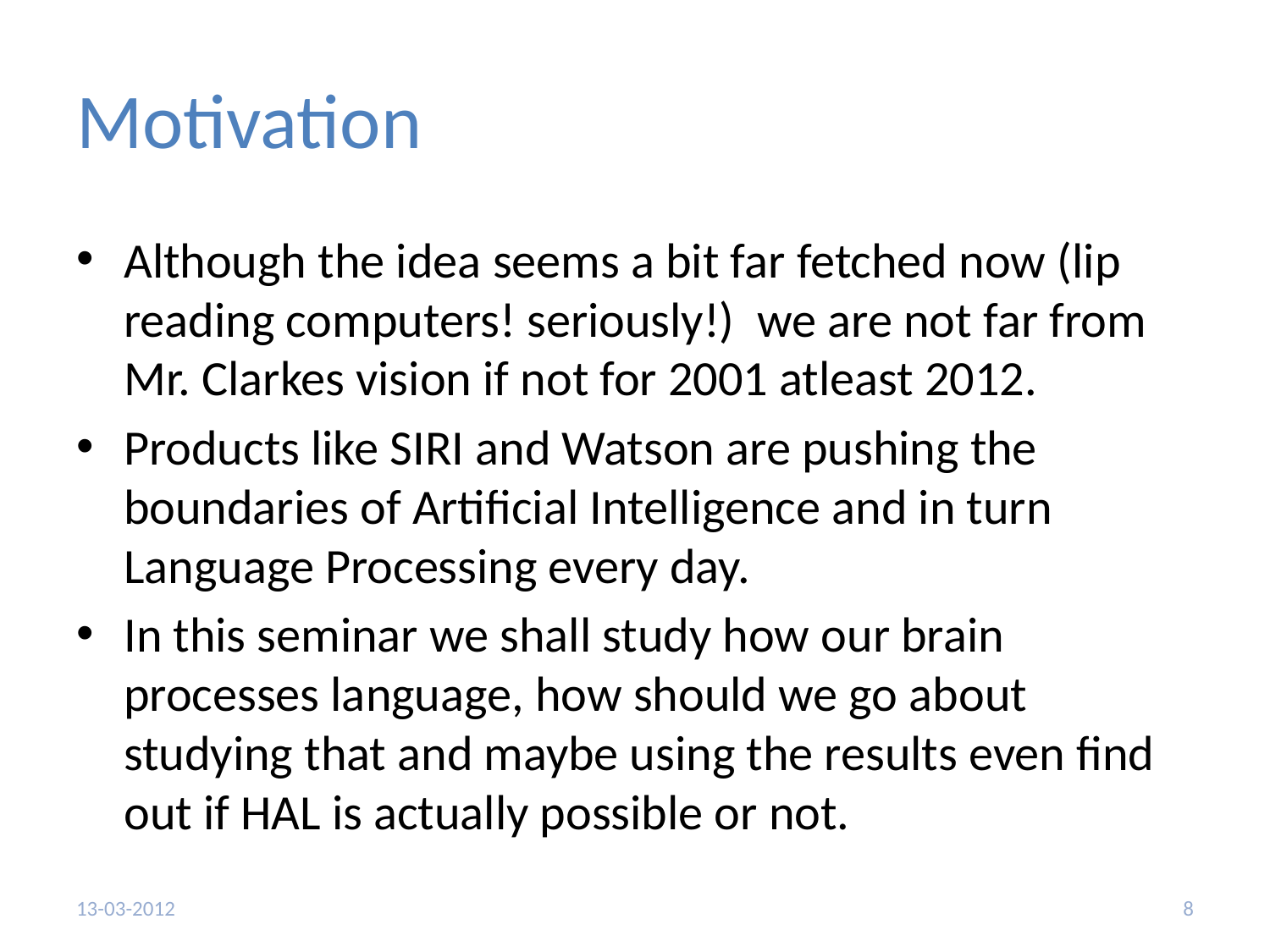

# Motivation
Although the idea seems a bit far fetched now (lip reading computers! seriously!)  we are not far from    Mr. Clarkes vision if not for 2001 atleast 2012.
Products like SIRI and Watson are pushing the boundaries of Artificial Intelligence and in turn Language Processing every day.
In this seminar we shall study how our brain processes language, how should we go about studying that and maybe using the results even find out if HAL is actually possible or not.
13-03-2012
8